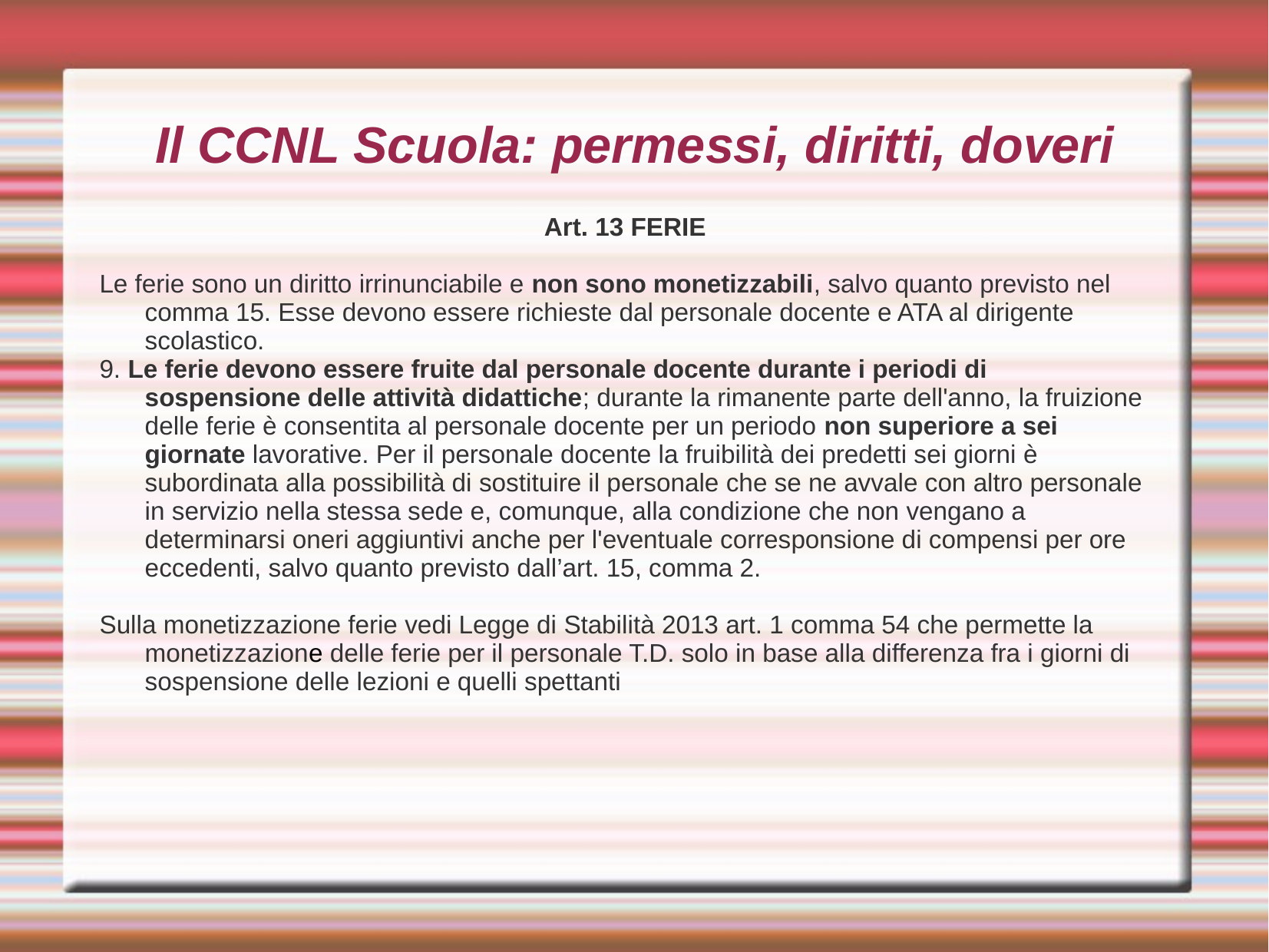

Il CCNL Scuola: permessi, diritti, doveri
Art. 13 FERIE

Le ferie sono un diritto irrinunciabile e non sono monetizzabili, salvo quanto previsto nel comma 15. Esse devono essere richieste dal personale docente e ATA al dirigente scolastico.
9. Le ferie devono essere fruite dal personale docente durante i periodi di sospensione delle attività didattiche; durante la rimanente parte dell'anno, la fruizione delle ferie è consentita al personale docente per un periodo non superiore a sei giornate lavorative. Per il personale docente la fruibilità dei predetti sei giorni è subordinata alla possibilità di sostituire il personale che se ne avvale con altro personale in servizio nella stessa sede e, comunque, alla condizione che non vengano a determinarsi oneri aggiuntivi anche per l'eventuale corresponsione di compensi per ore eccedenti, salvo quanto previsto dall’art. 15, comma 2.

Sulla monetizzazione ferie vedi Legge di Stabilità 2013 art. 1 comma 54 che permette la monetizzazione delle ferie per il personale T.D. solo in base alla differenza fra i giorni di sospensione delle lezioni e quelli spettanti